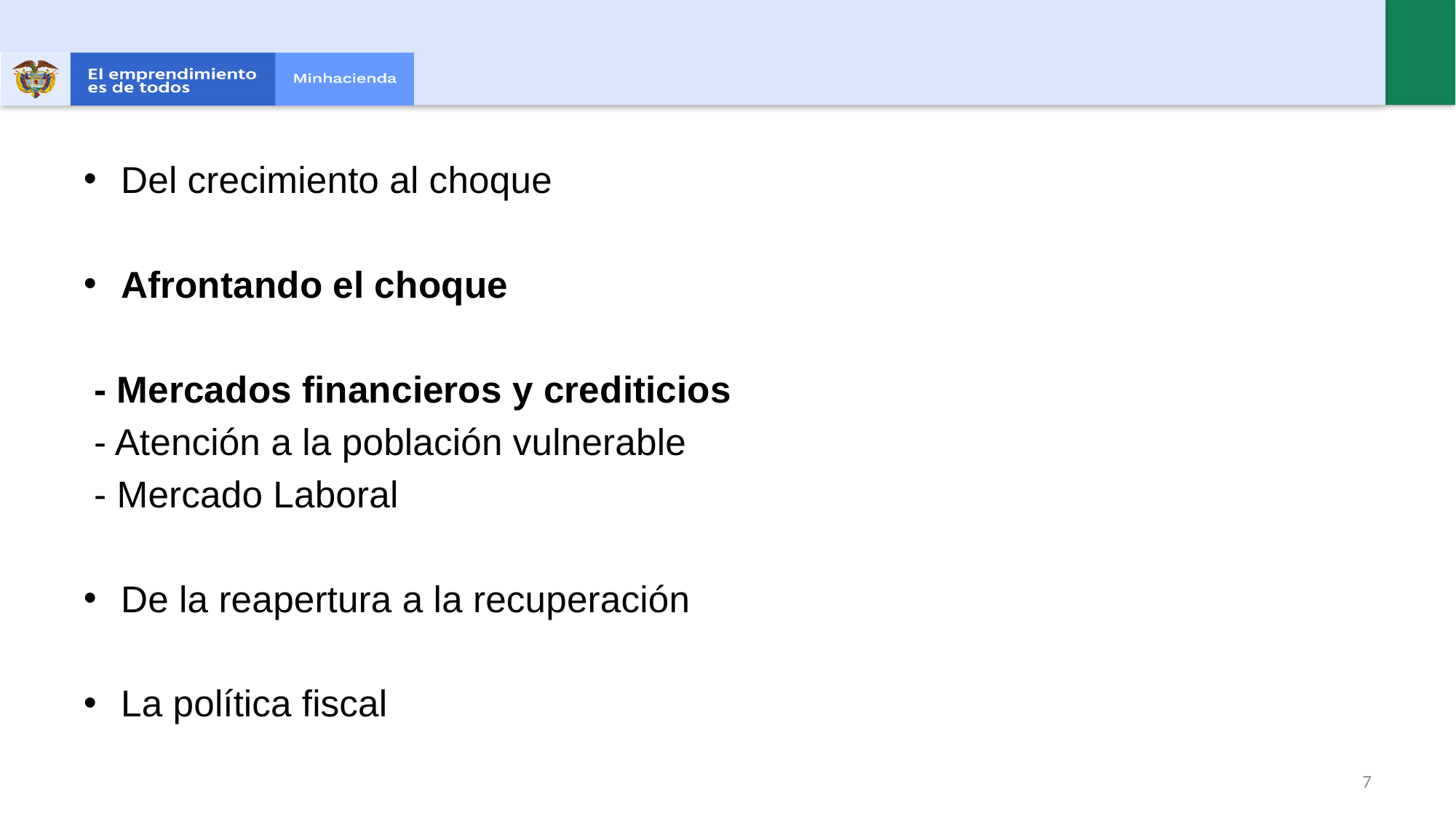

Del crecimiento al choque

Afrontando el choque

 - Mercados financieros y crediticios
 - Atención a la población vulnerable
 - Mercado Laboral

De la reapertura a la recuperación

La política fiscal
7